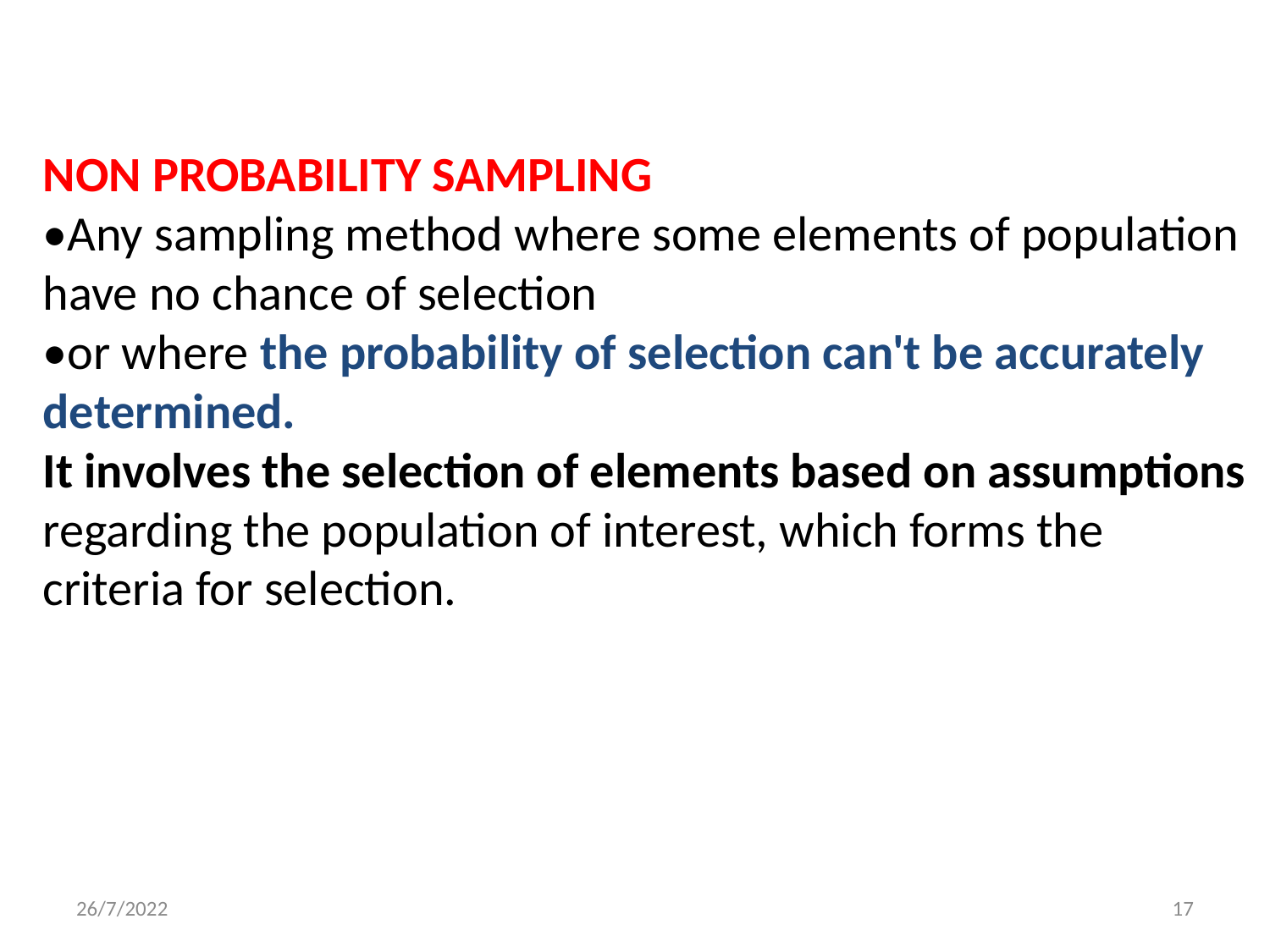

NON PROBABILITY SAMPLING
•Any sampling method where some elements of population have no chance of selection
•or where the probability of selection can't be accurately determined.
It involves the selection of elements based on assumptions regarding the population of interest, which forms the criteria for selection.
26/7/2022
17